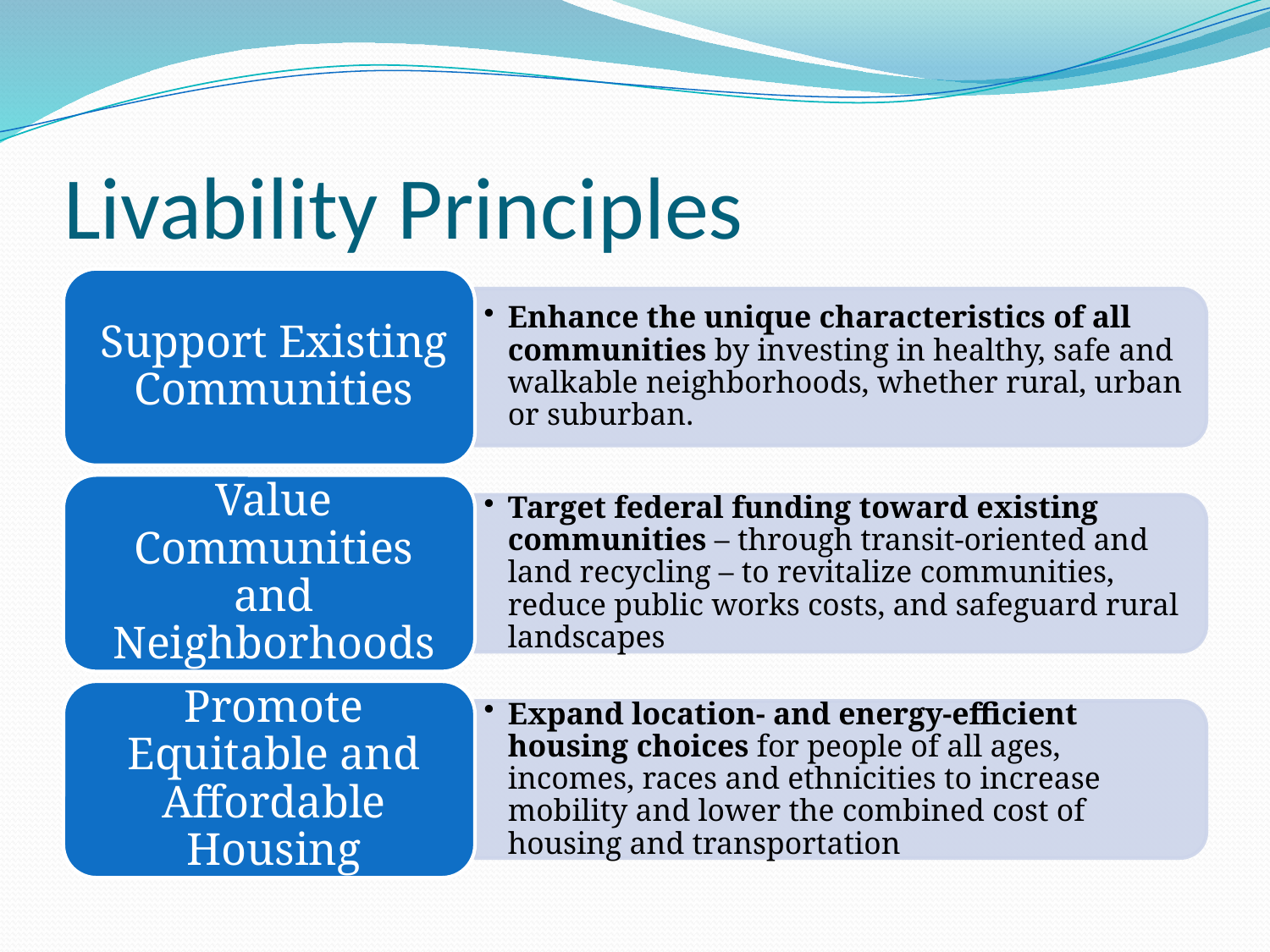

# Livability Principles
Enhance the unique characteristics of all communities by investing in healthy, safe and walkable neighborhoods, whether rural, urban or suburban.
Support Existing Communities
Target federal funding toward existing communities – through transit-oriented and land recycling – to revitalize communities, reduce public works costs, and safeguard rural landscapes
Value Communities and Neighborhoods
Expand location- and energy-efficient housing choices for people of all ages, incomes, races and ethnicities to increase mobility and lower the combined cost of housing and transportation
Promote Equitable and Affordable Housing